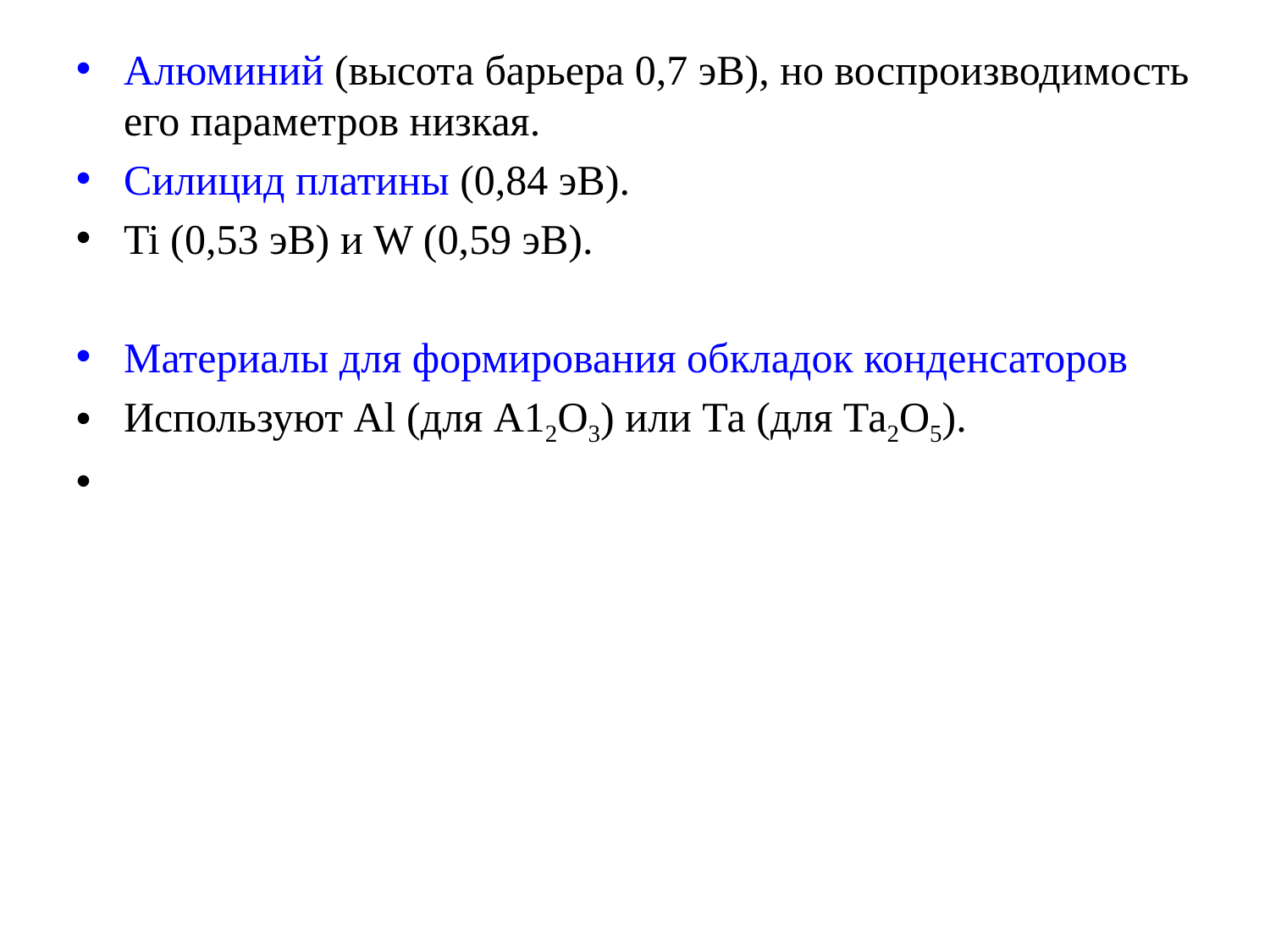

Алюминий (высота барьера 0,7 эВ), но воспроизводимость его параметров низкая.
Силицид платины (0,84 эВ).
Ti (0,53 эВ) и W (0,59 эВ).

Материалы для формирования обкладок конденсаторов
Используют Аl (для А12О3) или Та (для Та2О5).